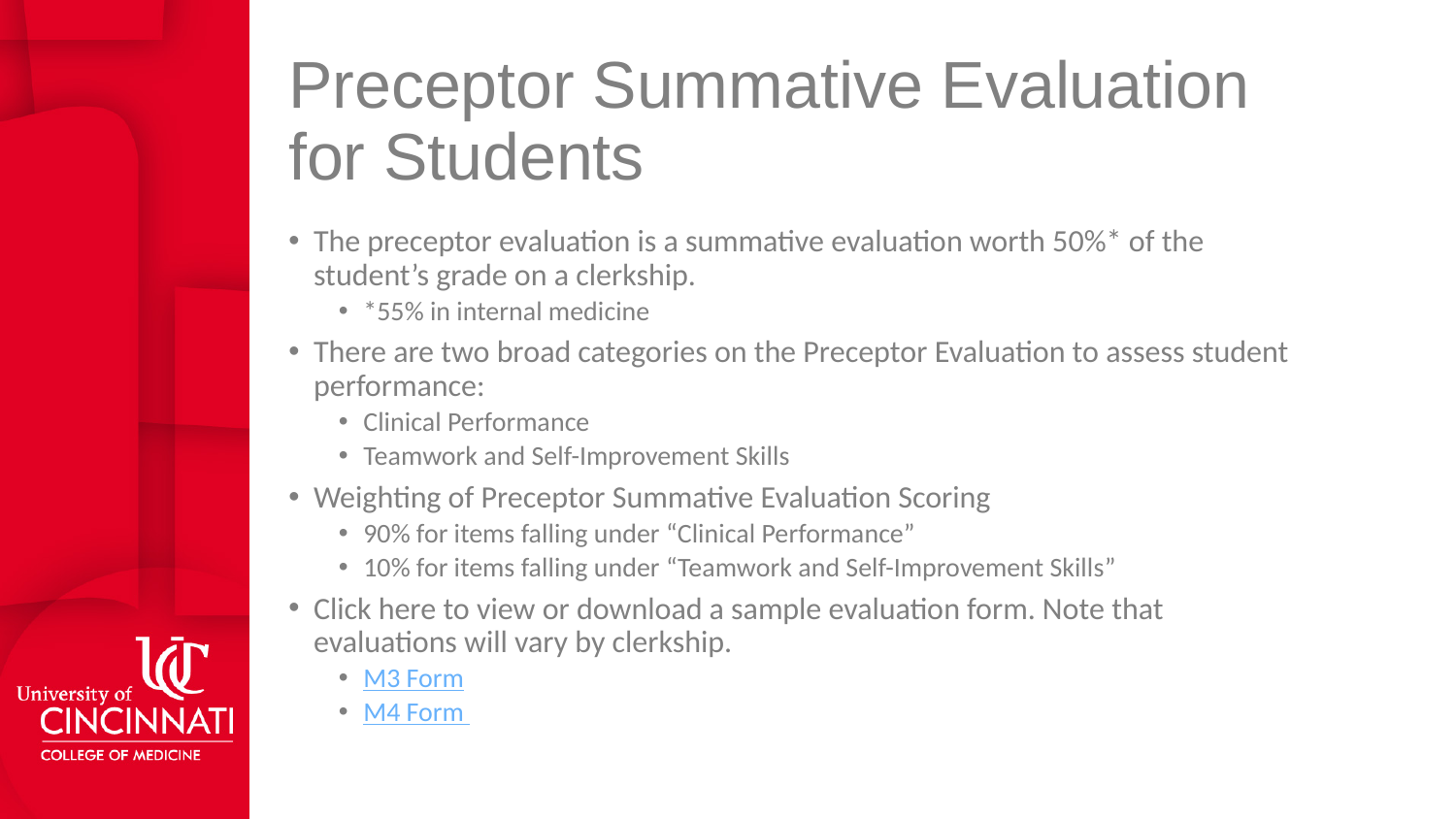

# Preceptor Summative Evaluation for Students
The preceptor evaluation is a summative evaluation worth 50%* of the student’s grade on a clerkship.
*55% in internal medicine
There are two broad categories on the Preceptor Evaluation to assess student performance:
Clinical Performance
Teamwork and Self-Improvement Skills
Weighting of Preceptor Summative Evaluation Scoring
90% for items falling under “Clinical Performance”
10% for items falling under “Teamwork and Self-Improvement Skills”
Click here to view or download a sample evaluation form. Note that evaluations will vary by clerkship.
M3 Form
M4 Form